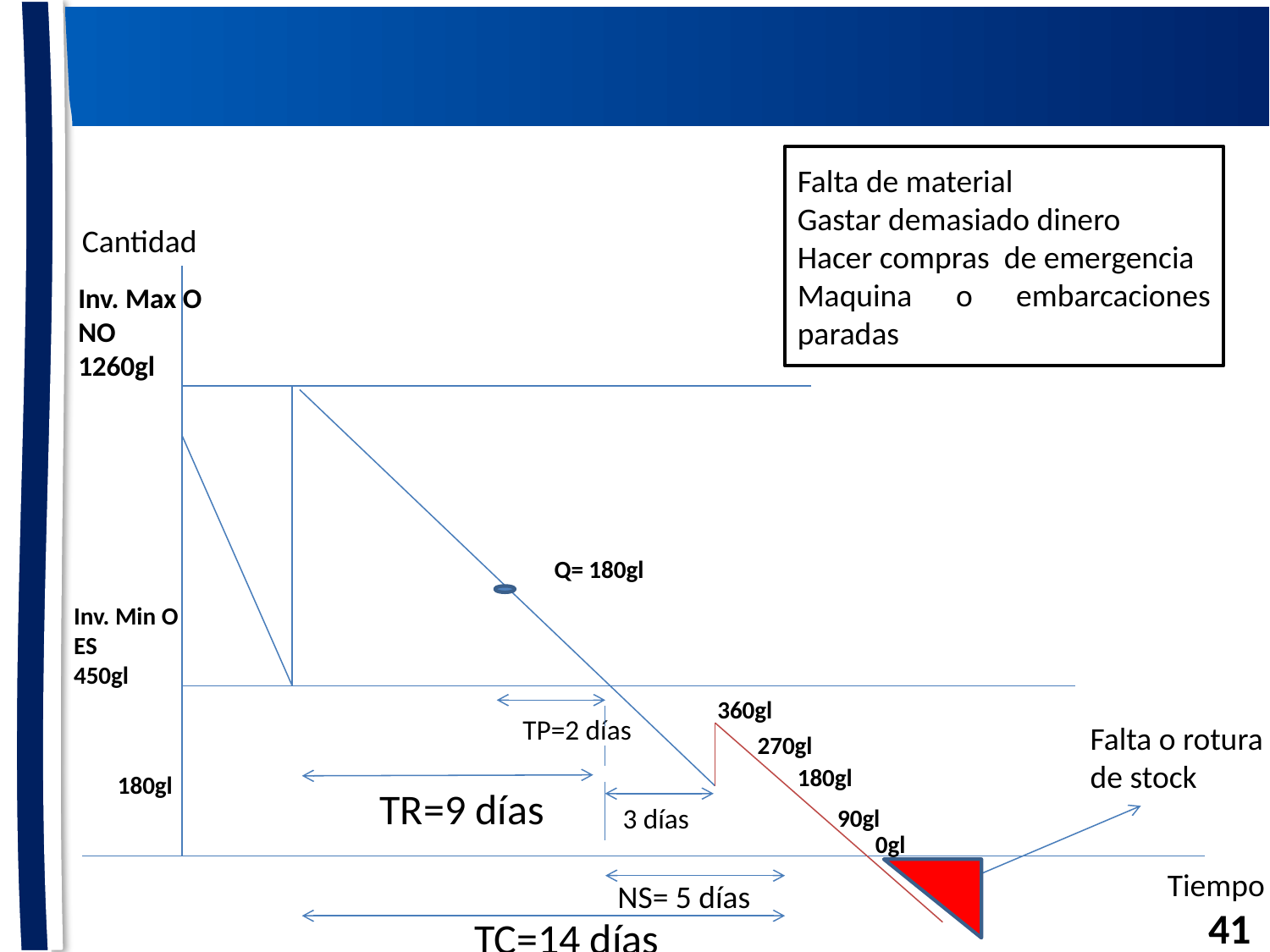

Falta de material
Gastar demasiado dinero
Hacer compras  de emergencia
Maquina o embarcaciones paradas
Cantidad
Inv. Max O
NO
1260gl
Q= 180gl

Inv. Min O
ES
450gl
360gl
TP=2 días
Falta o rotura de stock
270gl
180gl
180gl
TR=9 días
3 días
90gl
0gl

Tiempo
NS= 5 días
41
TC=14 días